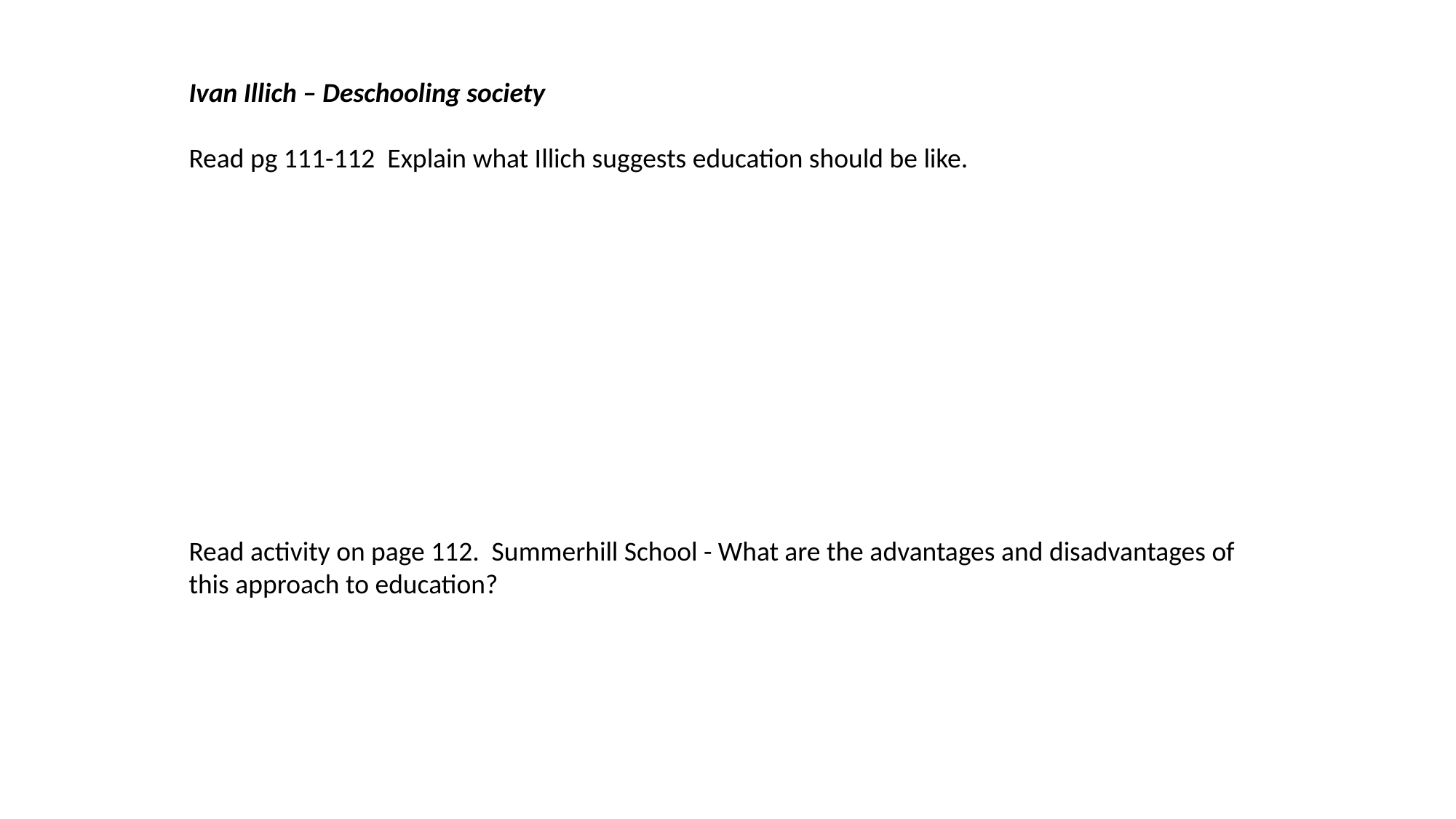

Liberal and Radical Approaches
Ivan Illich – Deschooling society

Read pg 111-112  Explain what Illich suggests education should be like.

Read activity on page 112.  Summerhill School - What are the advantages and disadvantages of this approach to education?